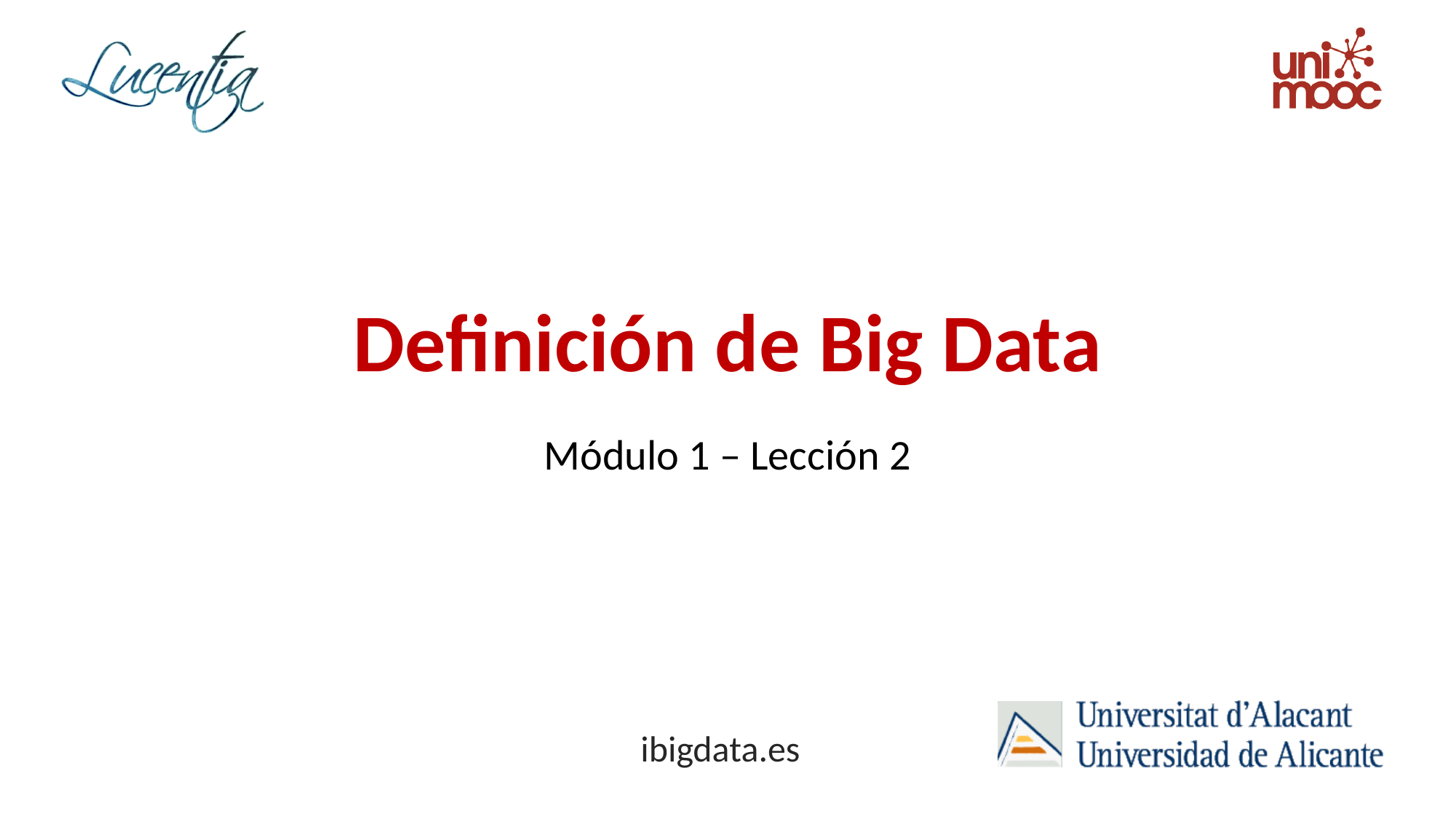

# Definición de Big Data
Módulo 1 – Lección 2